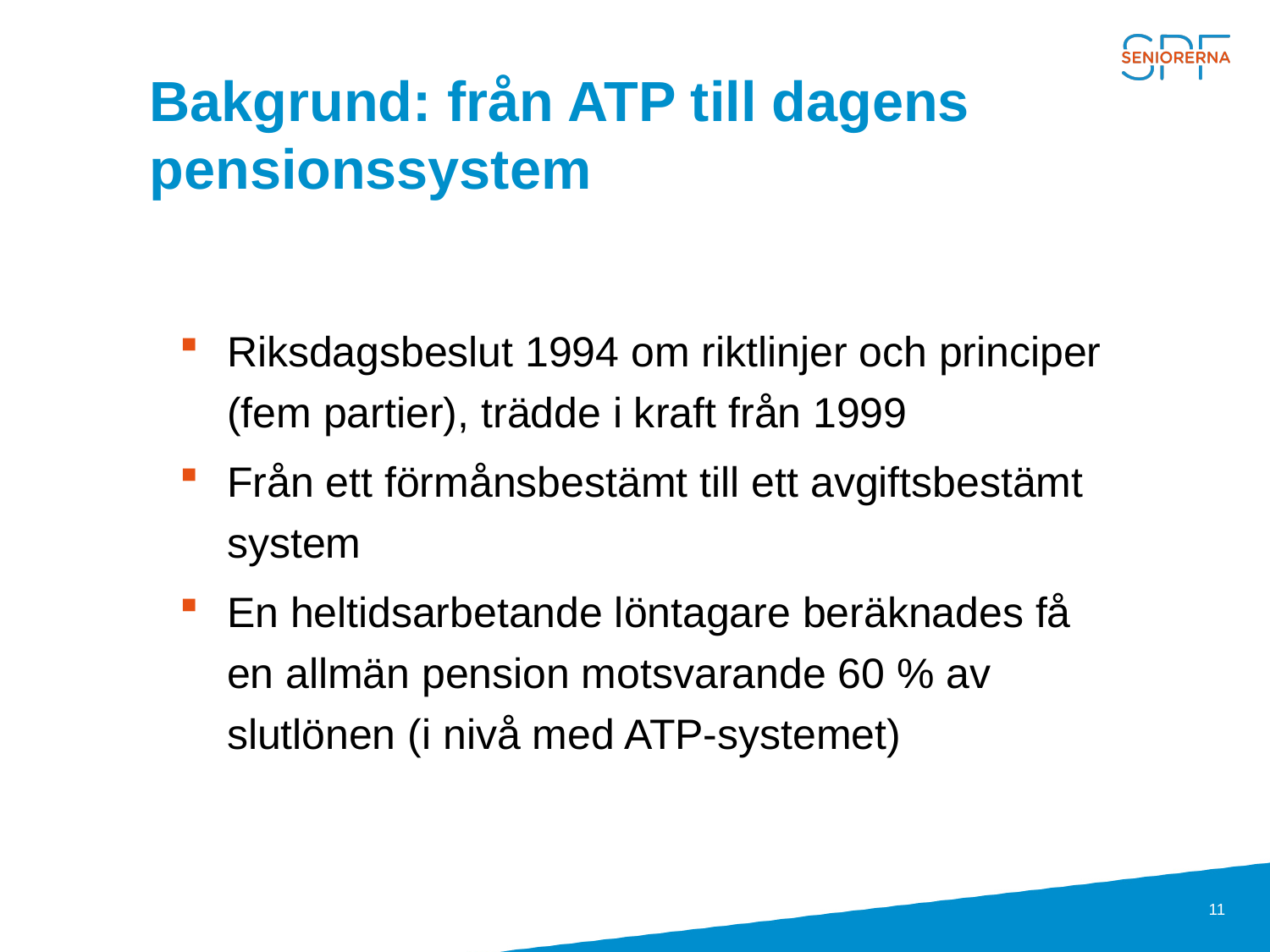

# Bakgrund: från ATP till dagens pensionssystem
Riksdagsbeslut 1994 om riktlinjer och principer  (fem partier), trädde i kraft från 1999
Från ett förmånsbestämt till ett avgiftsbestämt system
En heltidsarbetande löntagare beräknades få en allmän pension motsvarande 60 % av slutlönen (i nivå med ATP-systemet)
11